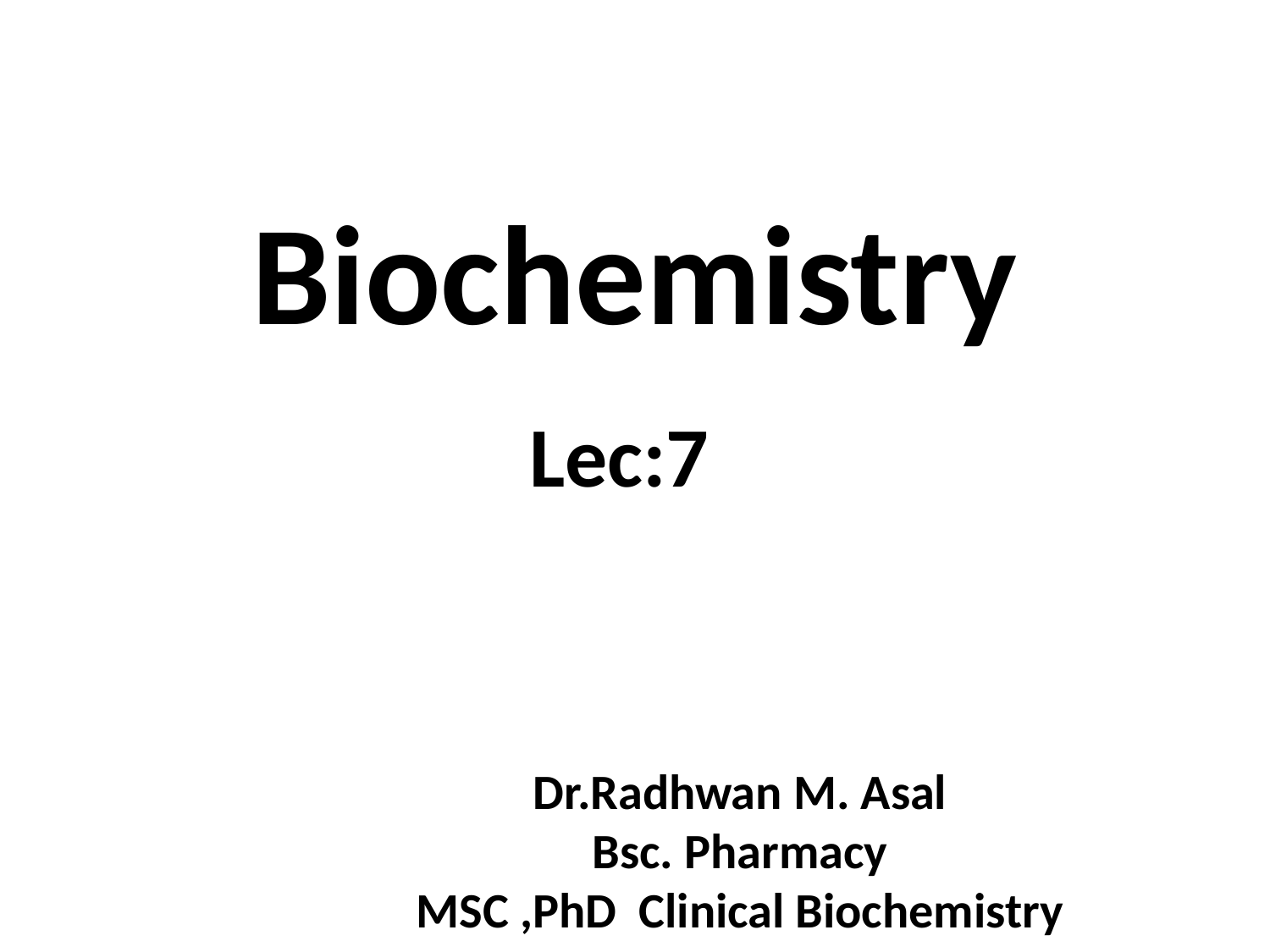

# Biochemistry
Lec:7
Dr.Radhwan M. Asal
Bsc. Pharmacy
MSC ,PhD  Clinical Biochemistry